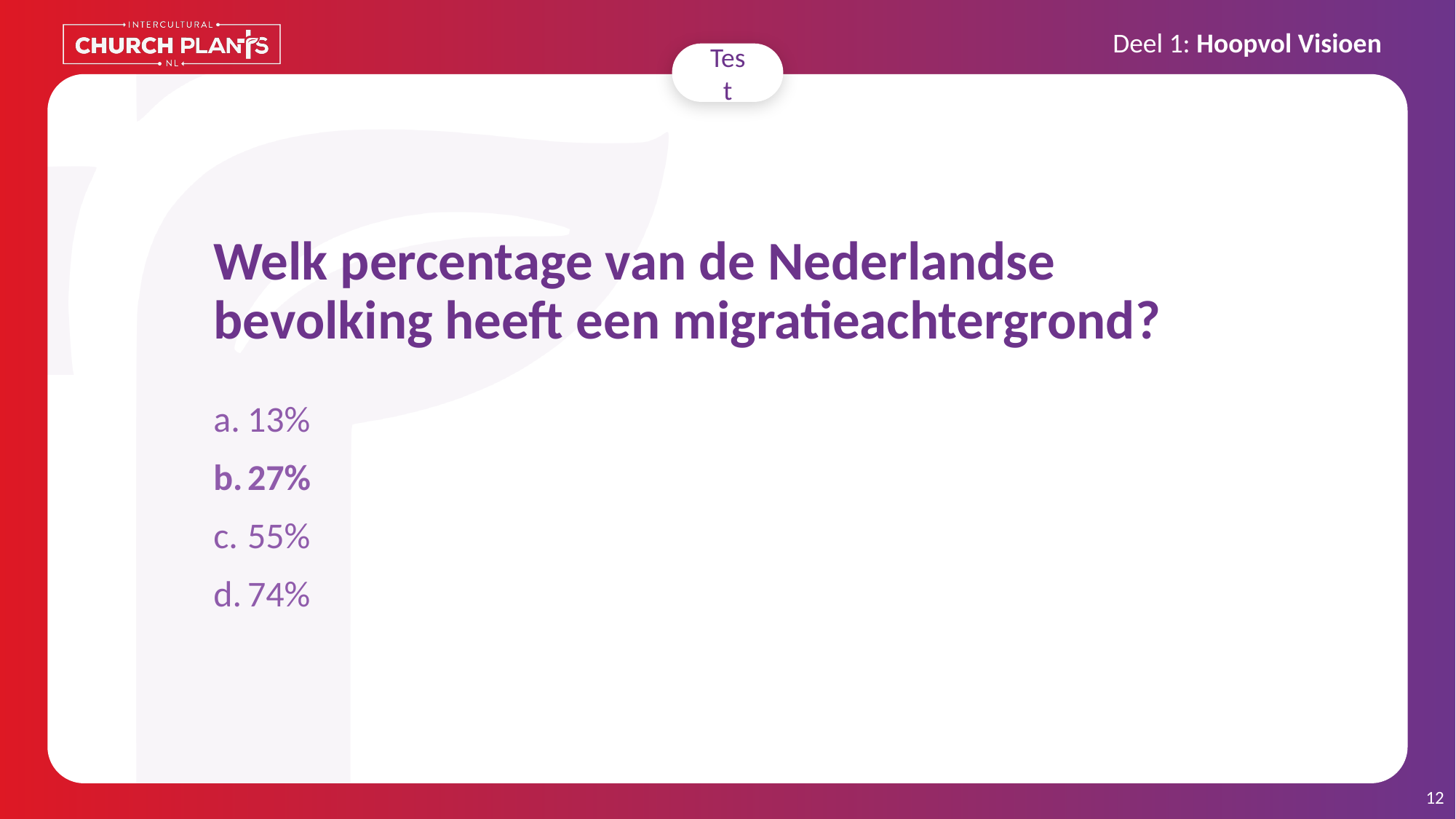

# Welk percentage van de Nederlandse bevolking heeft een migratieachtergrond?
13%
27%
55%
74%
12